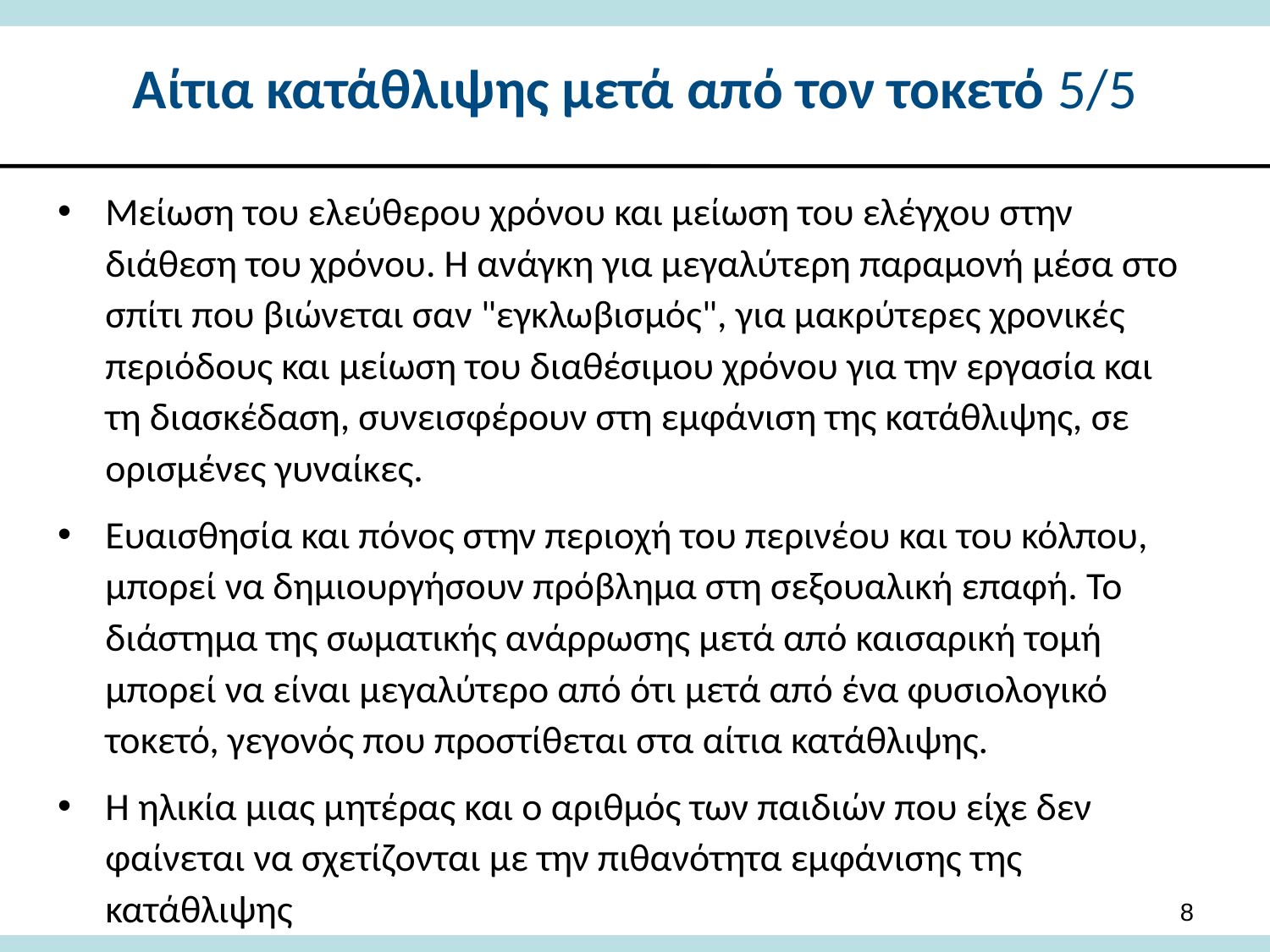

# Αίτια κατάθλιψης μετά από τον τοκετό 5/5
Μείωση του ελεύθερου χρόνου και μείωση του ελέγχου στην διάθεση του χρόνου. Η ανάγκη για μεγαλύτερη παραμονή μέσα στο σπίτι που βιώνεται σαν "εγκλωβισμός", για μακρύτερες χρονικές περιόδους και μείωση του διαθέσιμου χρόνου για την εργασία και τη διασκέδαση, συνεισφέρουν στη εμφάνιση της κατάθλιψης, σε ορισμένες γυναίκες.
Ευαισθησία και πόνος στην περιοχή του περινέου και του κόλπου, μπορεί να δημιουργήσουν πρόβλημα στη σεξουαλική επαφή. Το διάστημα της σωματικής ανάρρωσης μετά από καισαρική τομή μπορεί να είναι μεγαλύτερο από ότι μετά από ένα φυσιολογικό τοκετό, γεγονός που προστίθεται στα αίτια κατάθλιψης.
Η ηλικία μιας μητέρας και ο αριθμός των παιδιών που είχε δεν φαίνεται να σχετίζονται με την πιθανότητα εμφάνισης της κατάθλιψης

8